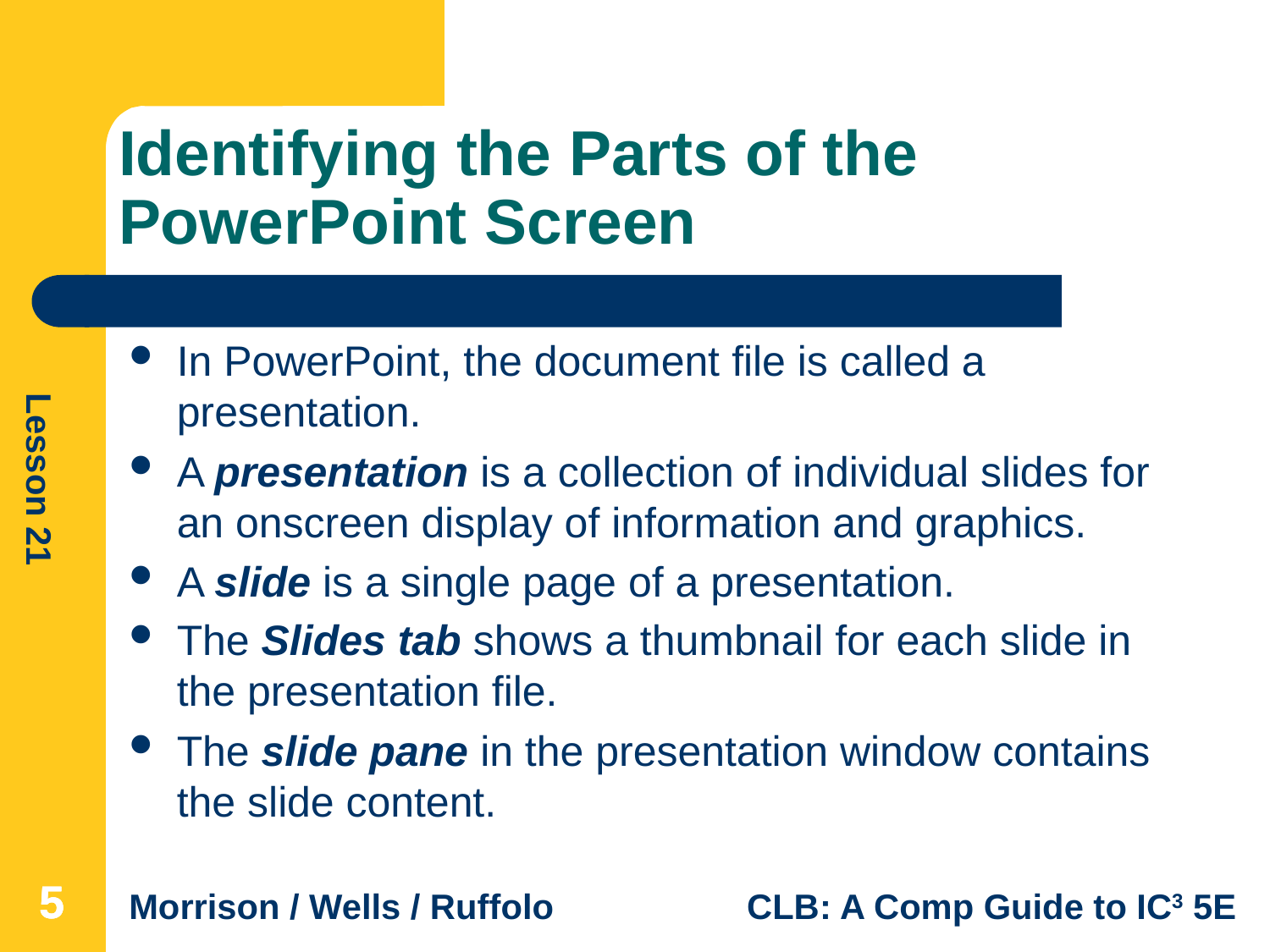

# Identifying the Parts of the PowerPoint Screen

In PowerPoint, the document file is called a presentation.
A presentation is a collection of individual slides for an onscreen display of information and graphics.
A slide is a single page of a presentation.
The Slides tab shows a thumbnail for each slide in the presentation file.
The slide pane in the presentation window contains the slide content.

5
5
5